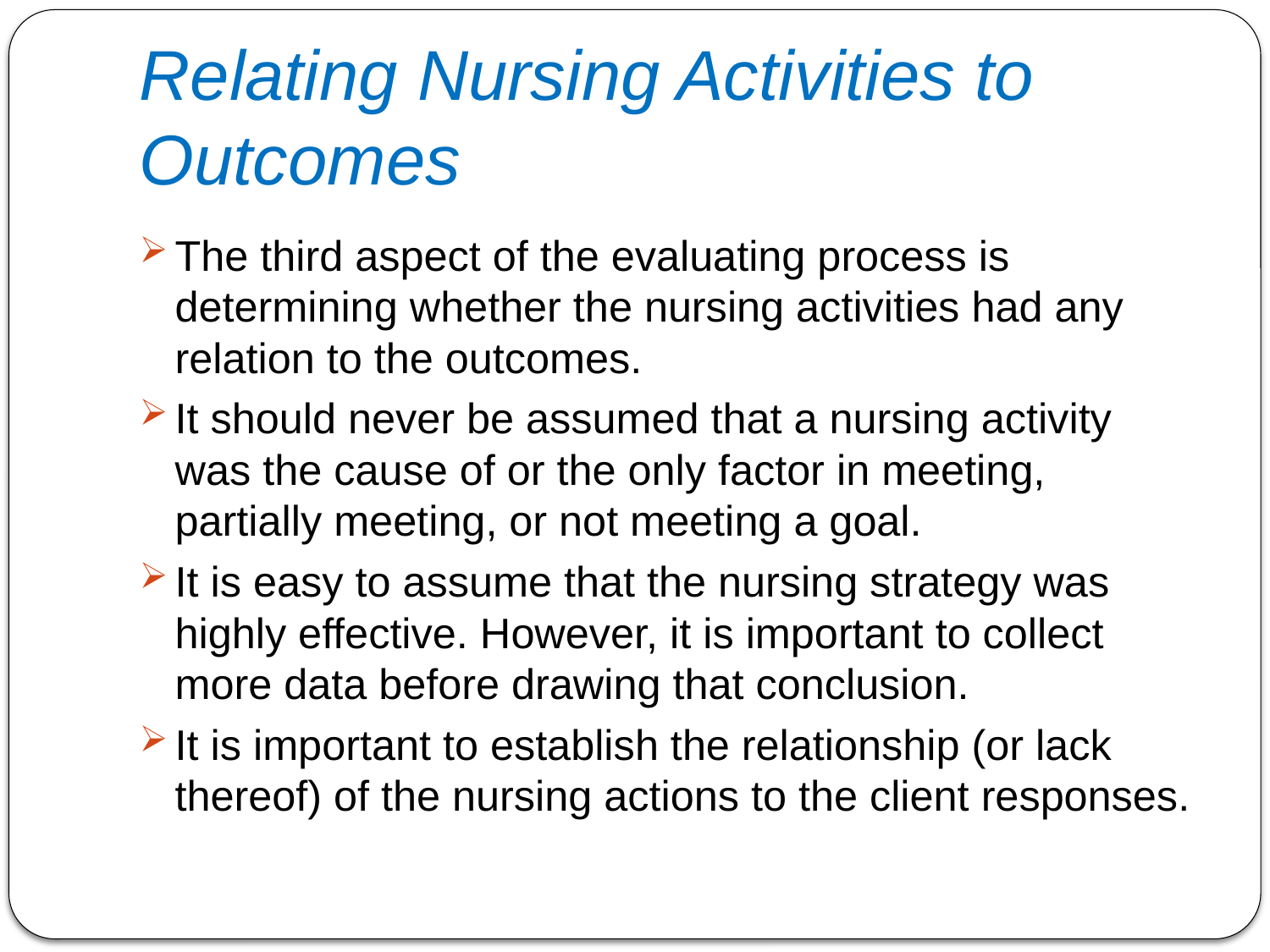

# Relating Nursing Activities to Outcomes
The third aspect of the evaluating process is determining whether the nursing activities had any relation to the outcomes.
It should never be assumed that a nursing activity was the cause of or the only factor in meeting, partially meeting, or not meeting a goal.
It is easy to assume that the nursing strategy was highly effective. However, it is important to collect more data before drawing that conclusion.
It is important to establish the relationship (or lack thereof) of the nursing actions to the client responses.